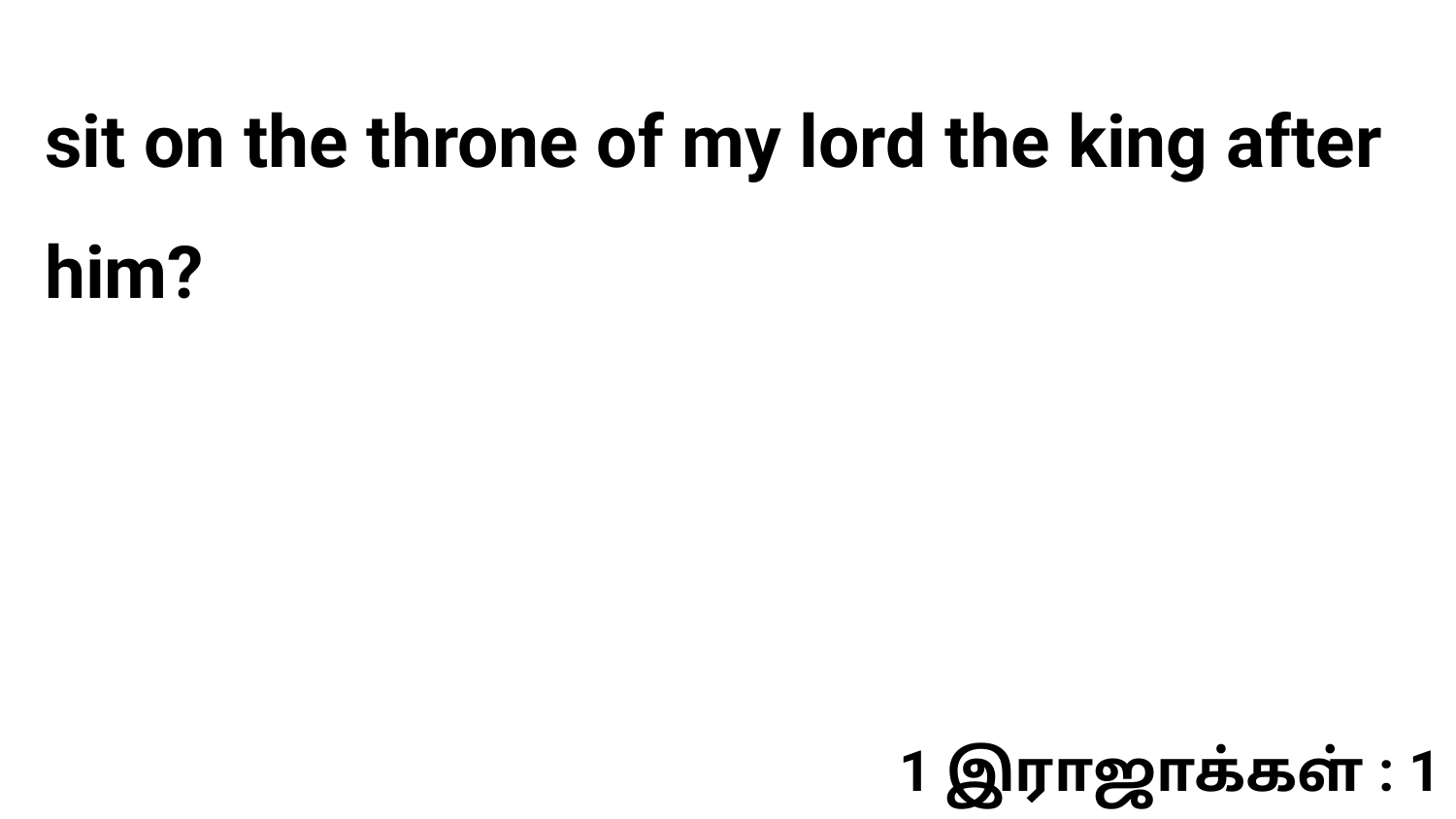

sit on the throne of my lord the king after him?
1 இராஜாக்கள் : 1